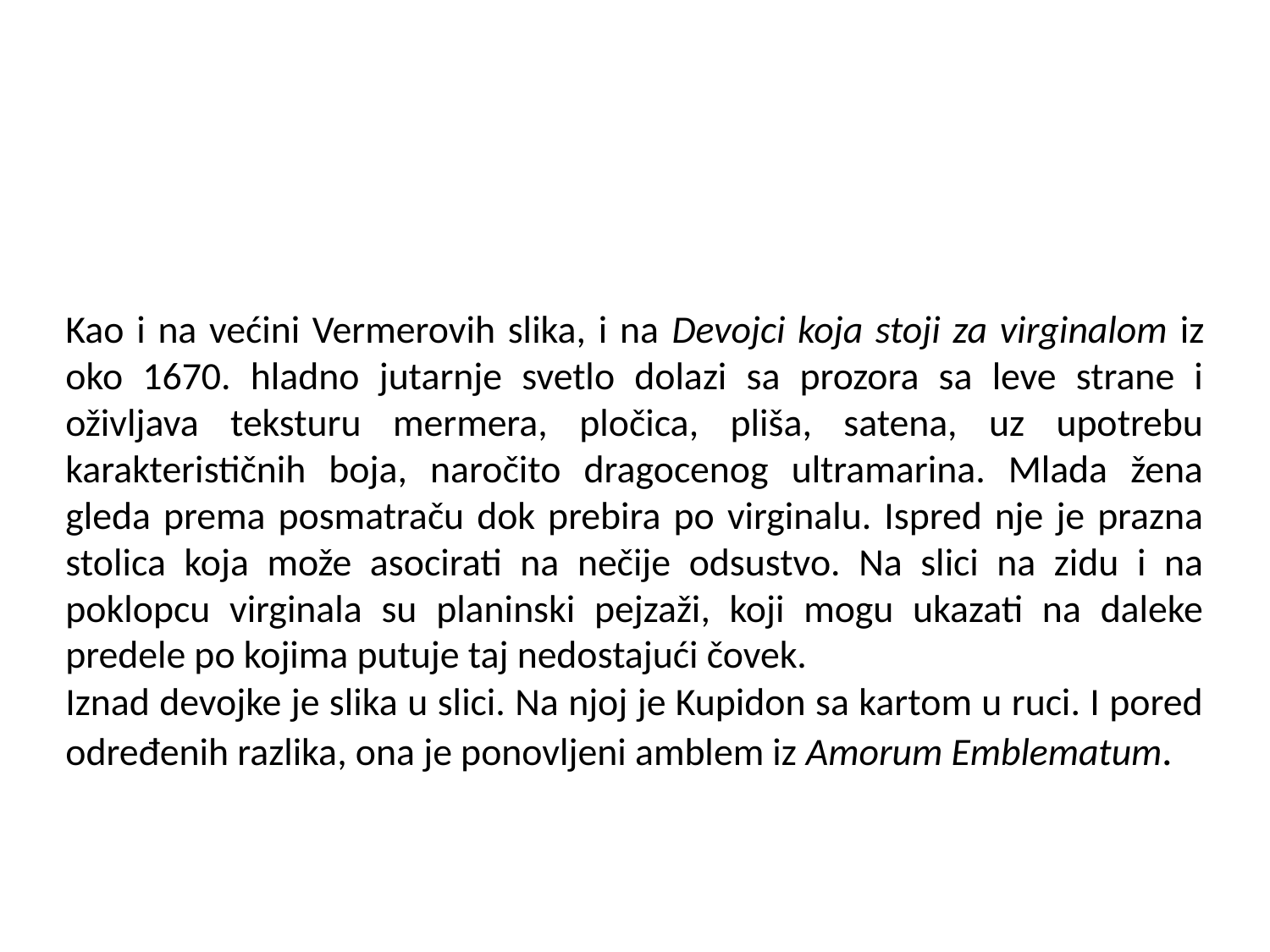

Kao i na većini Vermerovih slika, i na Devojci koja stoji za virginalom iz oko 1670. hladno jutarnje svetlo dolazi sa prozora sa leve strane i oživljava teksturu mermera, pločica, pliša, satena, uz upotrebu karakterističnih boja, naročito dragocenog ultramarina. Mlada žena gleda prema posmatraču dok prebira po virginalu. Ispred nje je prazna stolica koja može asocirati na nečije odsustvo. Na slici na zidu i na poklopcu virginala su planinski pejzaži, koji mogu ukazati na daleke predele po kojima putuje taj nedostajući čovek.
Iznad devojke je slika u slici. Na njoj je Kupidon sa kartom u ruci. I pored određenih razlika, ona je ponovljeni amblem iz Amorum Emblematum.